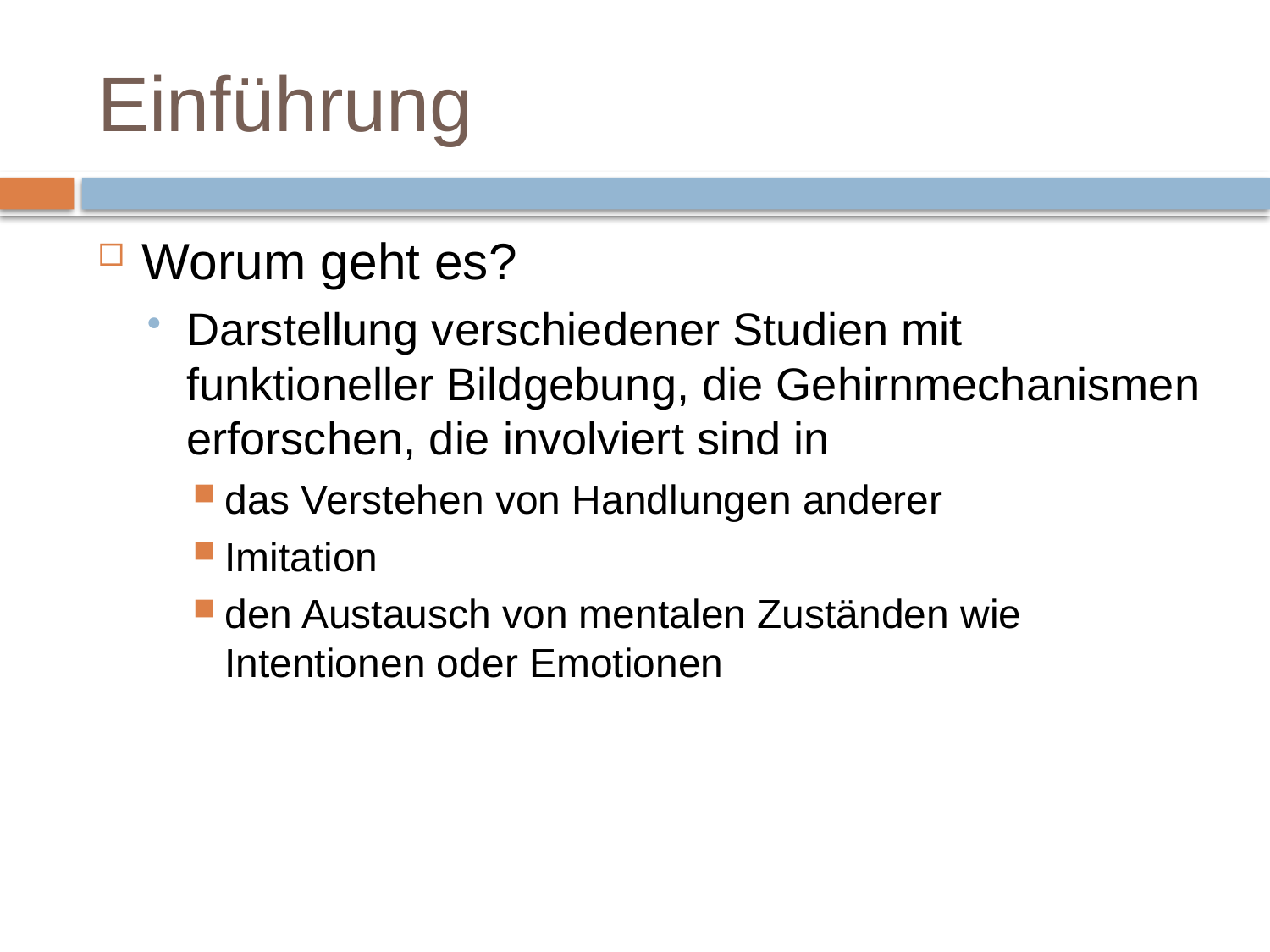

# Einführung
Worum geht es?
Darstellung verschiedener Studien mit funktioneller Bildgebung, die Gehirnmechanismen erforschen, die involviert sind in
das Verstehen von Handlungen anderer
Imitation
den Austausch von mentalen Zuständen wie Intentionen oder Emotionen